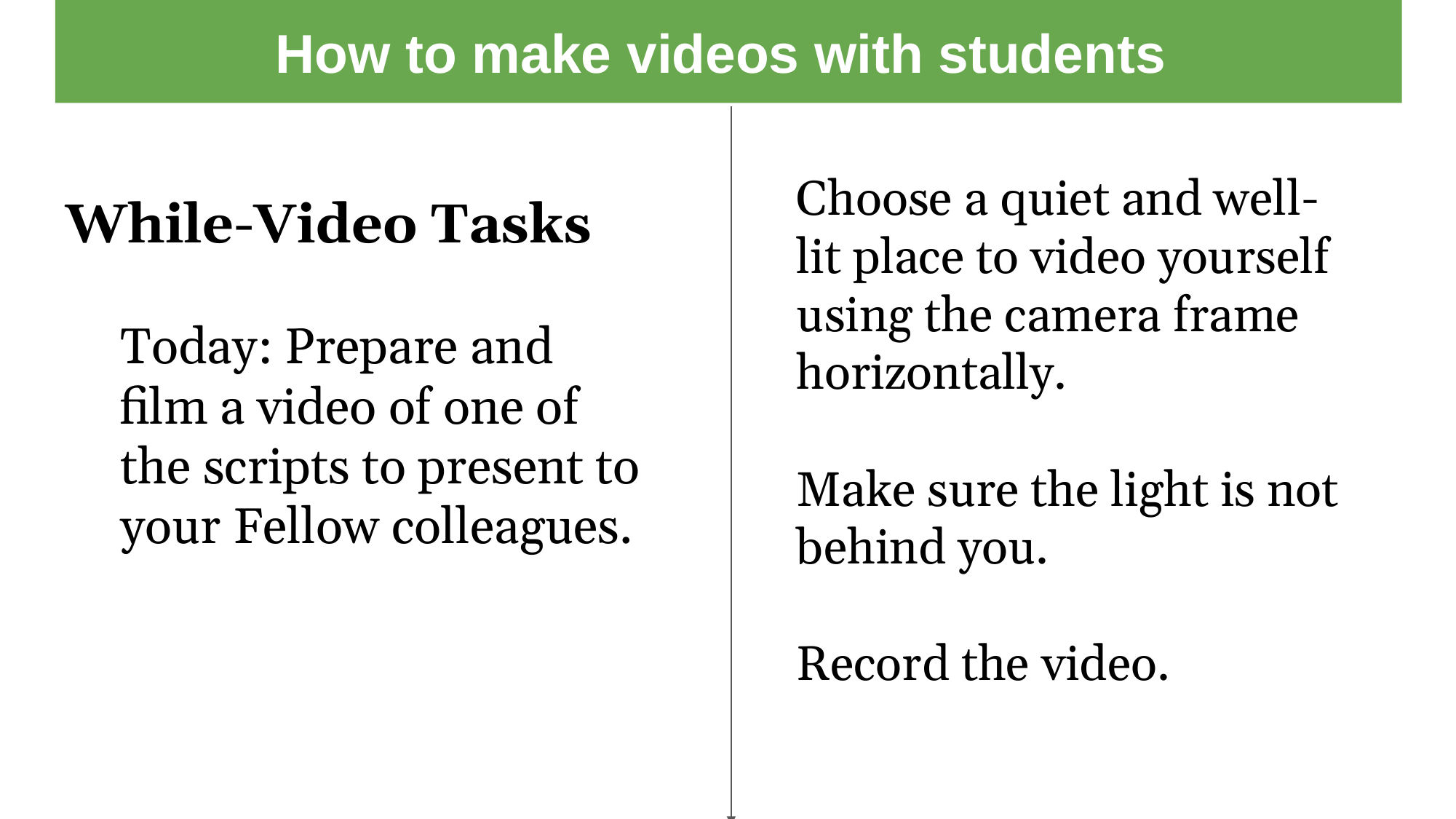

# How to make videos with students

While-Video Tasks

Today: Prepare and film a video of one of the scripts to present to your Fellow colleagues.

Choose a quiet and well-lit place to video yourself using the camera frame horizontally.

Make sure the light is not behind you.

Record the video.